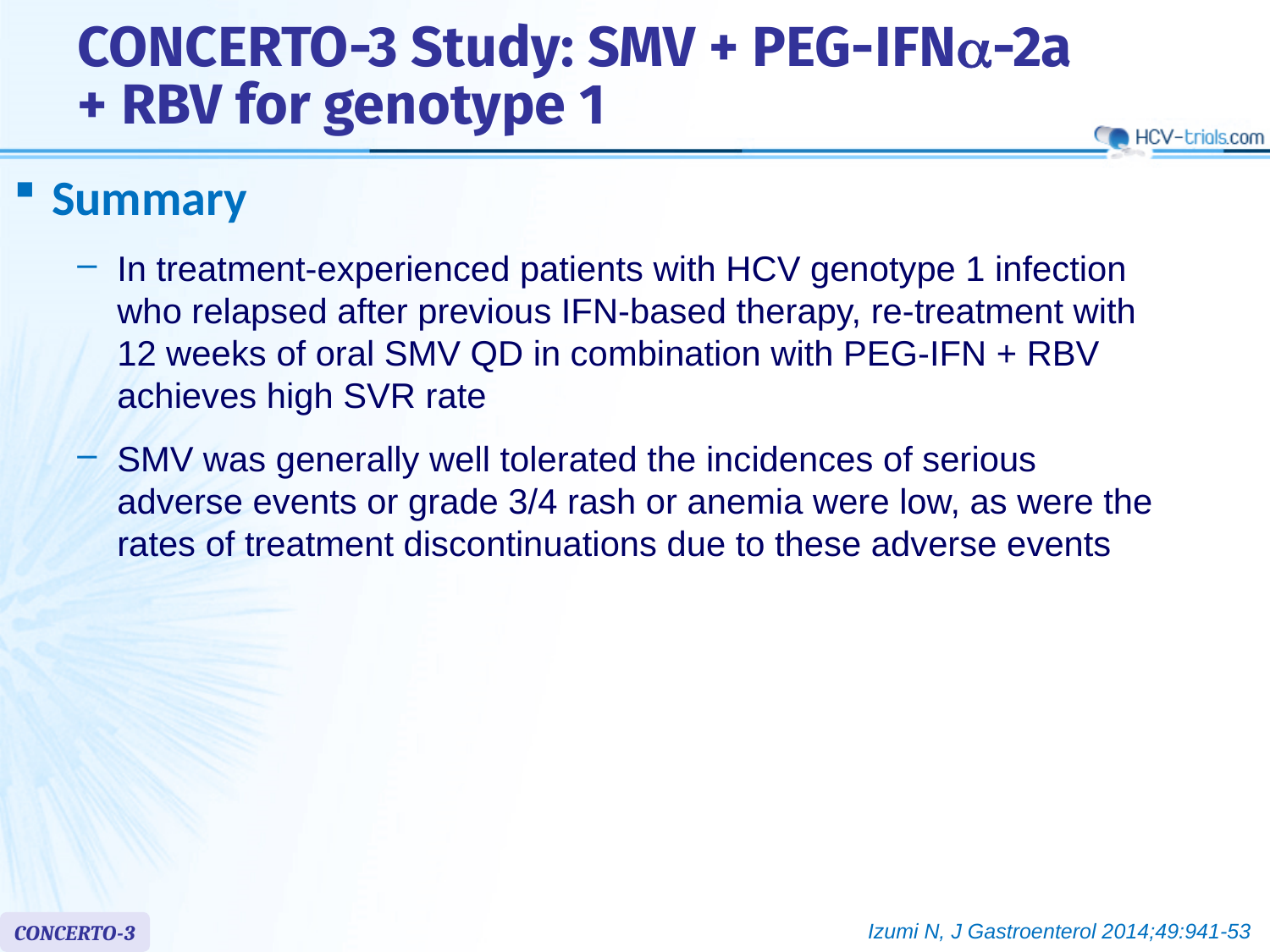

# CONCERTO-3 Study: SMV + PEG-IFNα-2a + RBV for genotype 1
Summary
In treatment-experienced patients with HCV genotype 1 infection who relapsed after previous IFN-based therapy, re-treatment with 12 weeks of oral SMV QD in combination with PEG-IFN + RBV achieves high SVR rate
SMV was generally well tolerated the incidences of serious adverse events or grade 3/4 rash or anemia were low, as were the rates of treatment discontinuations due to these adverse events
Izumi N, J Gastroenterol 2014;49:941-53
CONCERTO-3